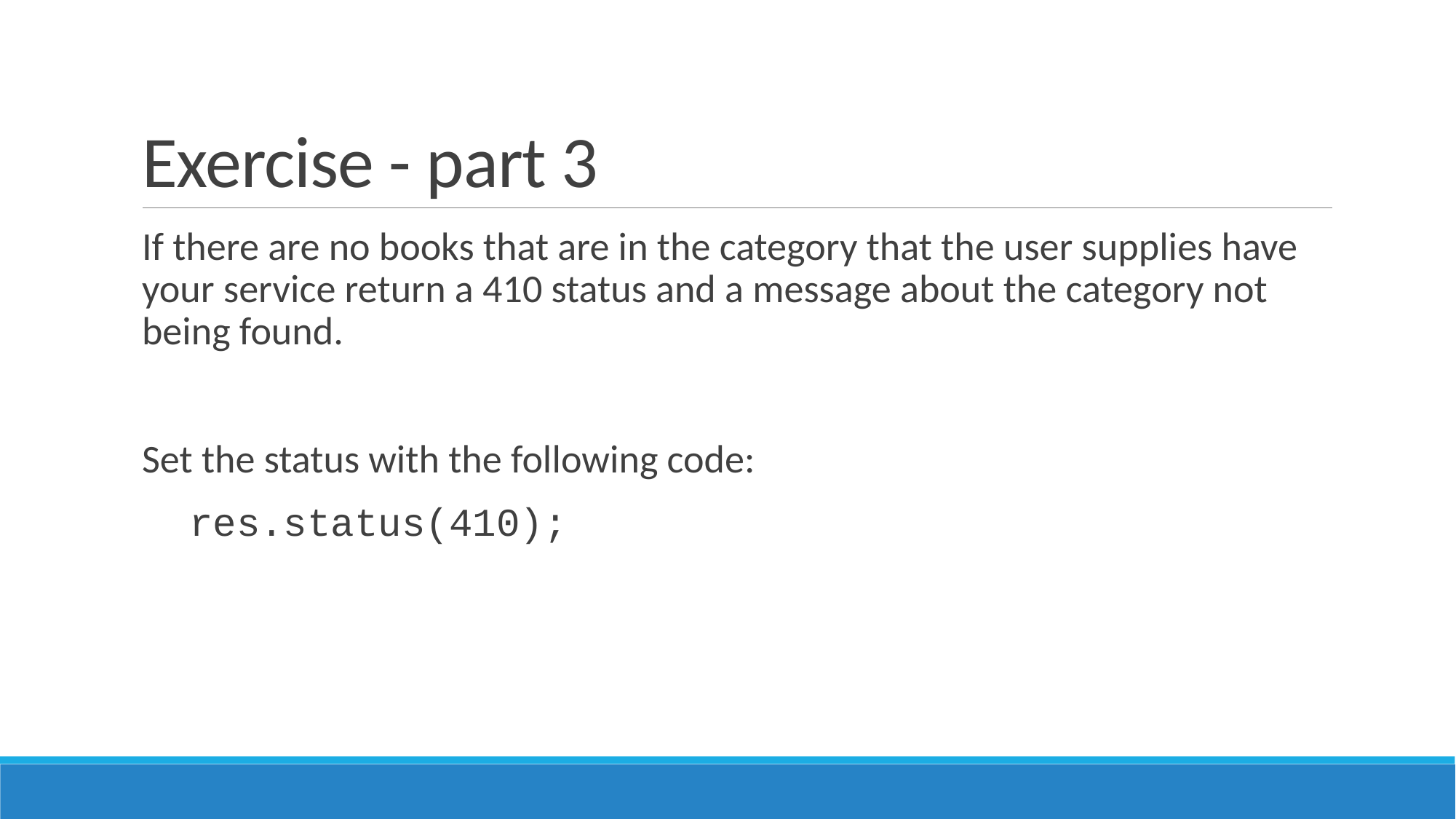

# Exercise - part 3
If there are no books that are in the category that the user supplies have your service return a 410 status and a message about the category not being found.

Set the status with the following code:
  res.status(410);